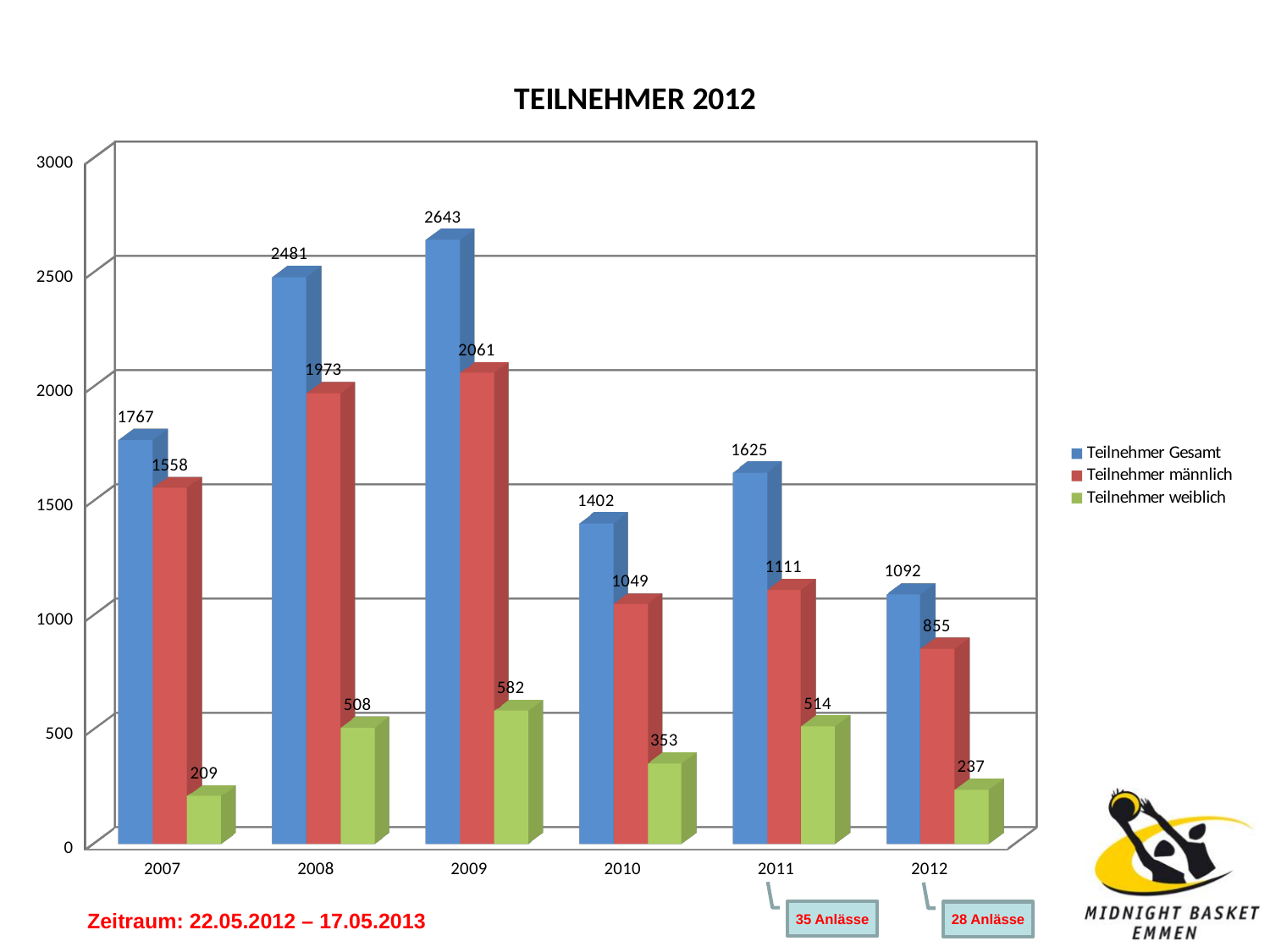

[unsupported chart]

35 Anlässe
Zeitraum: 22.05.2012 – 17.05.2013
28 Anlässe